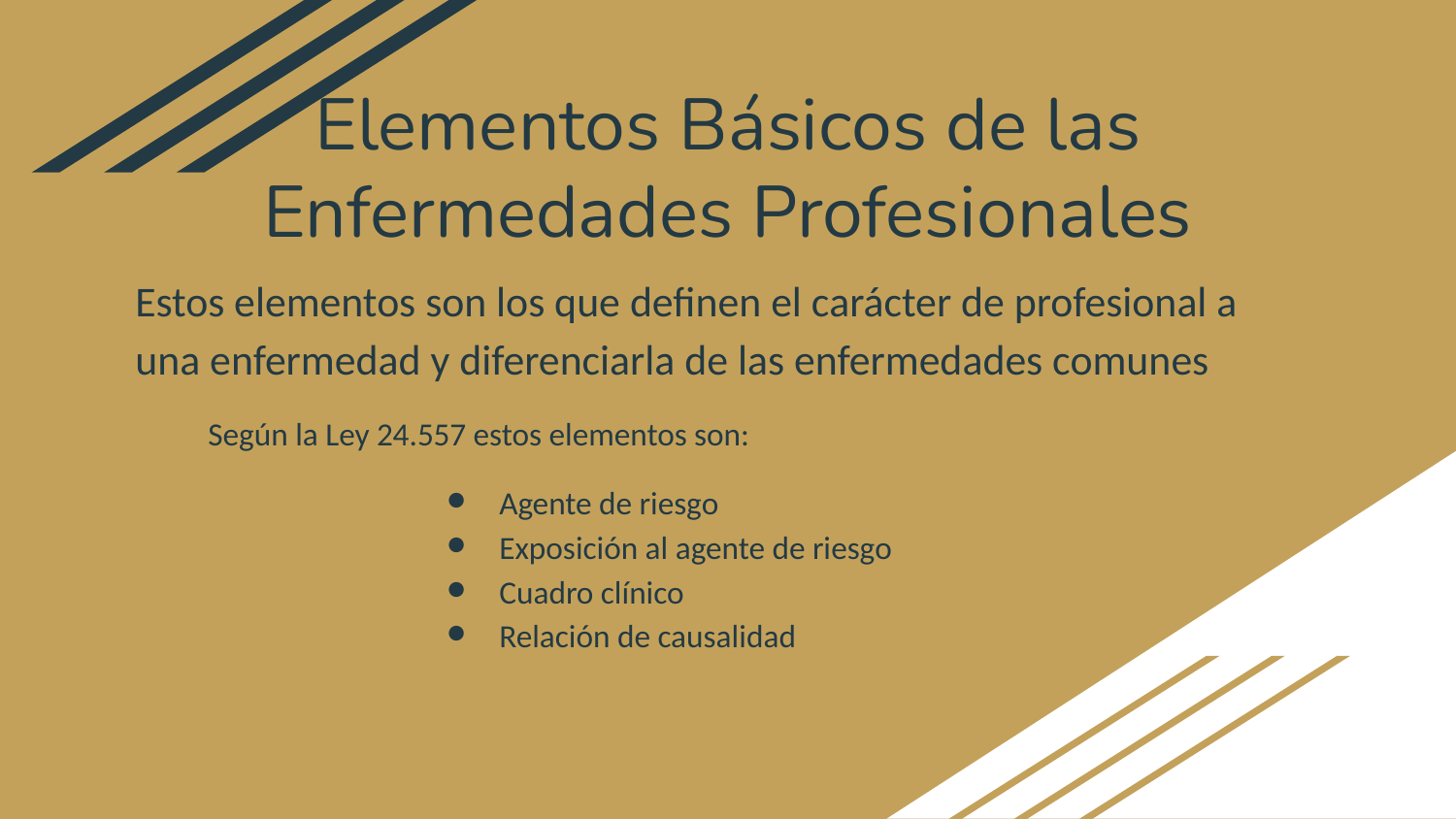

# Elementos Básicos de las Enfermedades Profesionales
Estos elementos son los que definen el carácter de profesional a una enfermedad y diferenciarla de las enfermedades comunes
Según la Ley 24.557 estos elementos son:
Agente de riesgo
Exposición al agente de riesgo
Cuadro clínico
Relación de causalidad